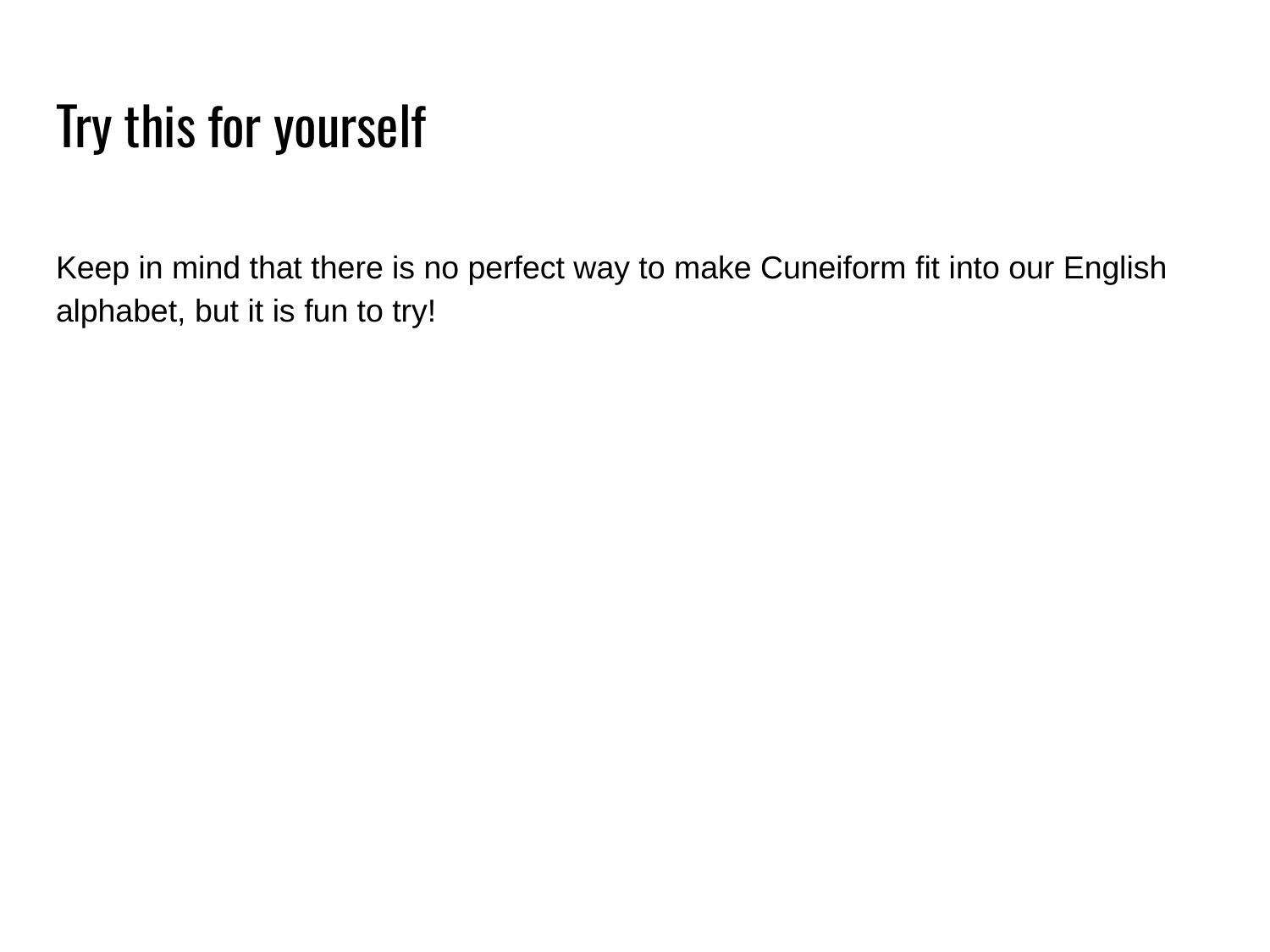

# Try this for yourself
Keep in mind that there is no perfect way to make Cuneiform fit into our English alphabet, but it is fun to try!